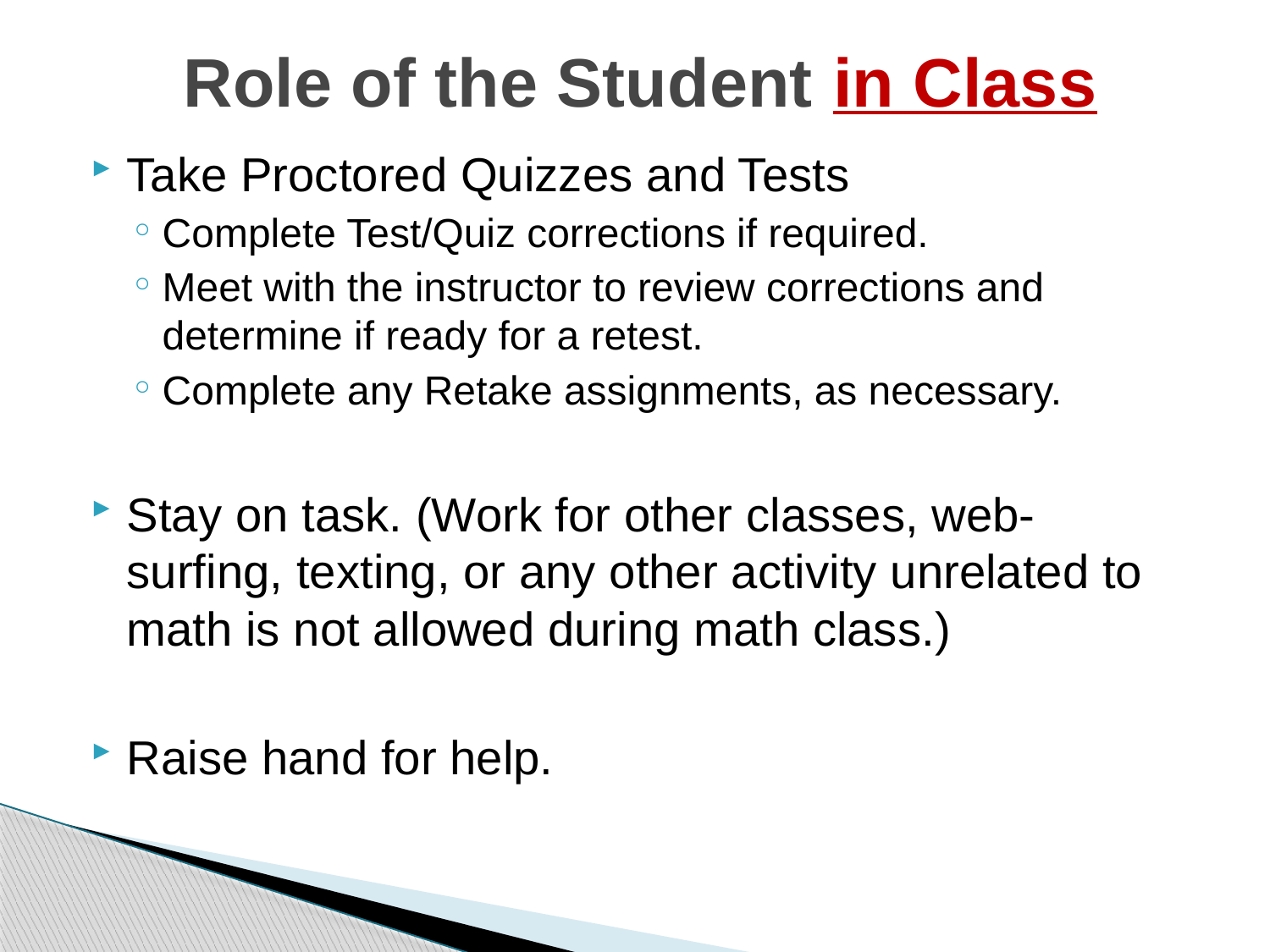

# Role of the Student in Class
Take Proctored Quizzes and Tests
Complete Test/Quiz corrections if required.
Meet with the instructor to review corrections and determine if ready for a retest.
Complete any Retake assignments, as necessary.

Stay on task. (Work for other classes, web-surfing, texting, or any other activity unrelated to math is not allowed during math class.)

Raise hand for help.